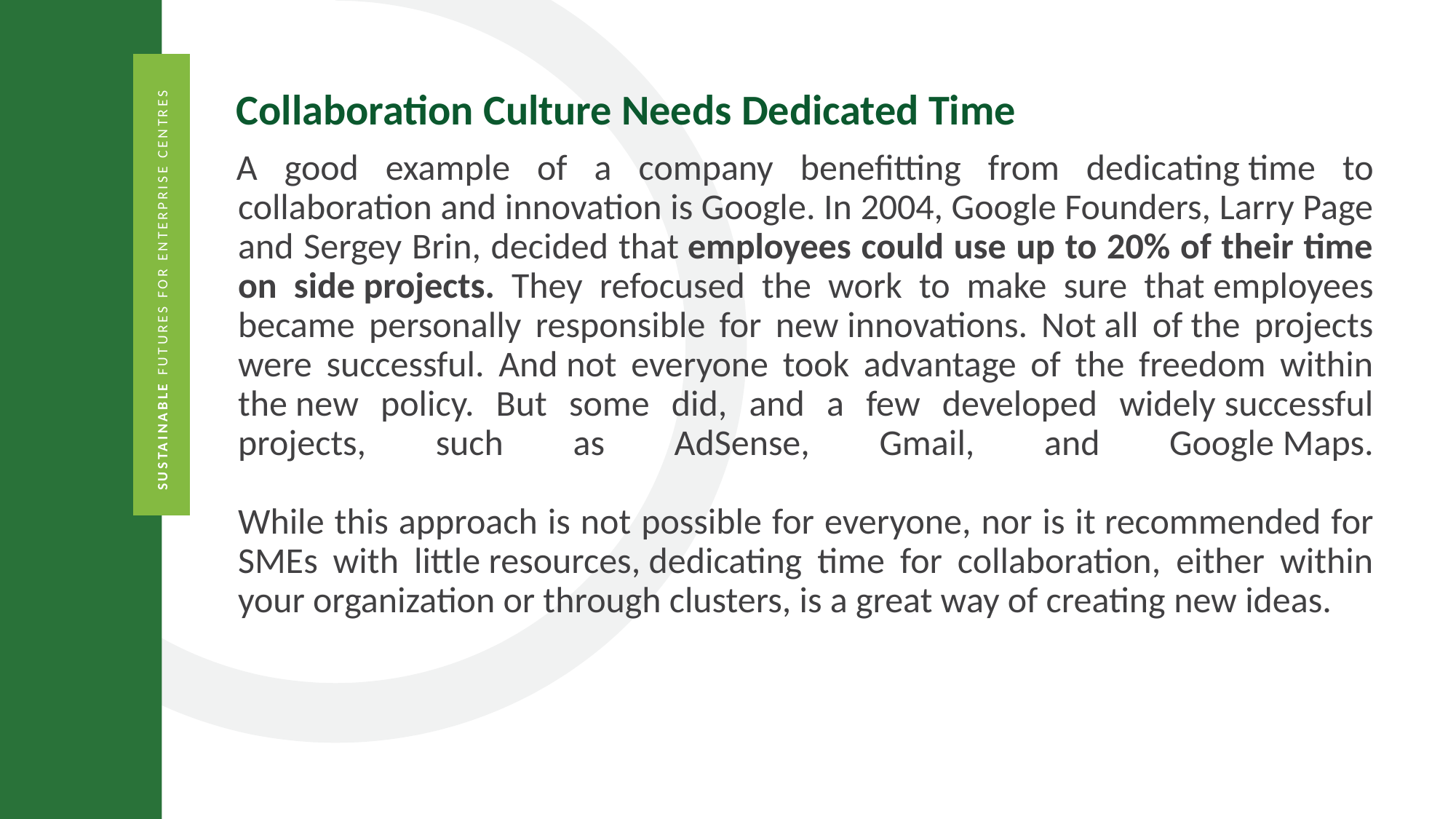

Collaboration Culture Needs Dedicated Time
A good example of a company benefitting from dedicating time to collaboration and innovation is Google. In 2004, Google Founders, Larry Page and Sergey Brin, decided that employees could use up to 20% of their time on side projects. They refocused the work to make sure that employees became personally responsible for new innovations. Not all of the projects were successful. And not everyone took advantage of the freedom within the new policy. But some did, and a few developed widely successful projects, such as AdSense, Gmail, and Google Maps.
While this approach is not possible for everyone, nor is it recommended for SMEs with little resources, dedicating time for collaboration, either within your organization or through clusters, is a great way of creating new ideas.